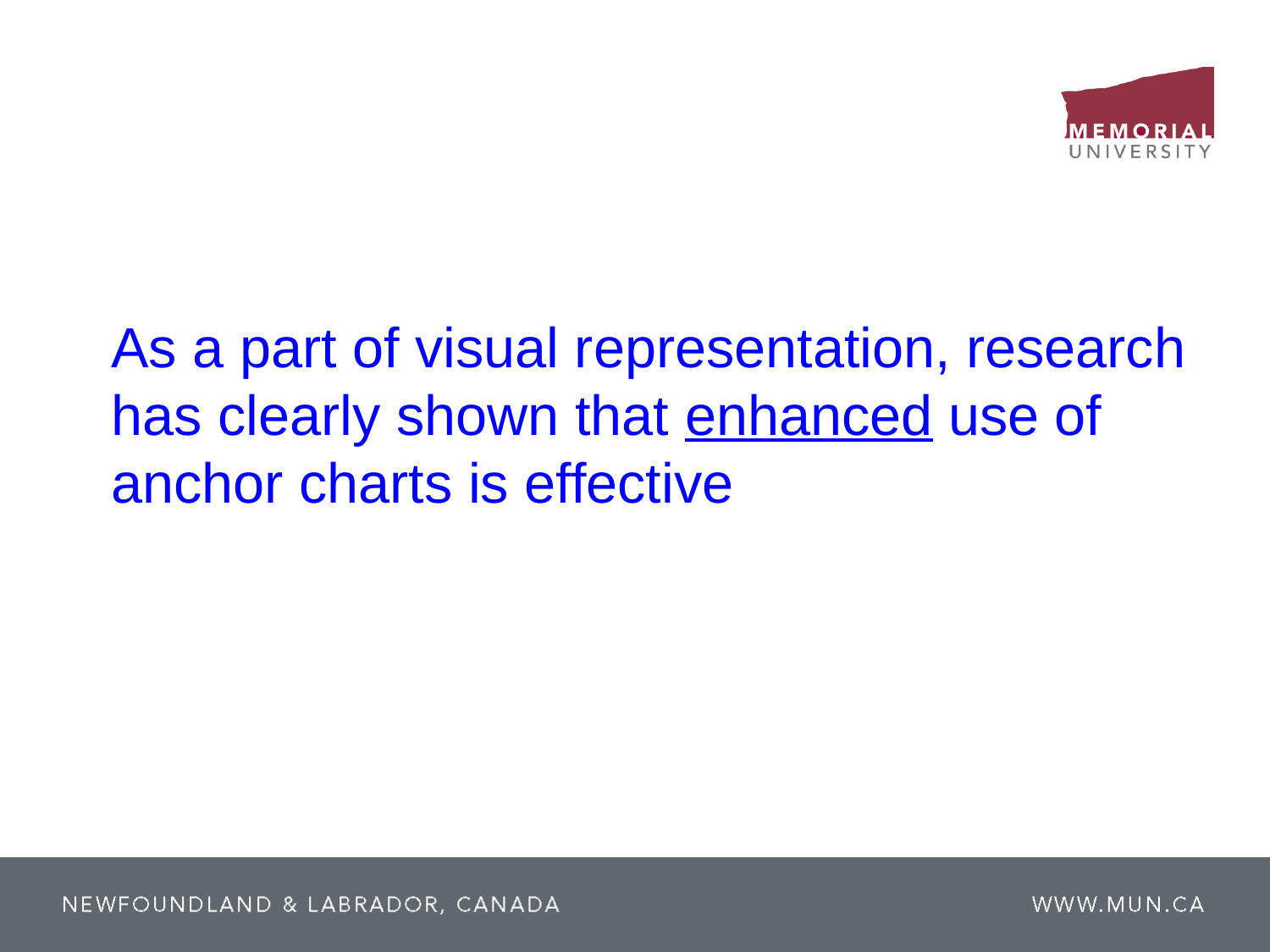

As a part of visual representation, research
has clearly shown that enhanced use of
anchor charts is effective